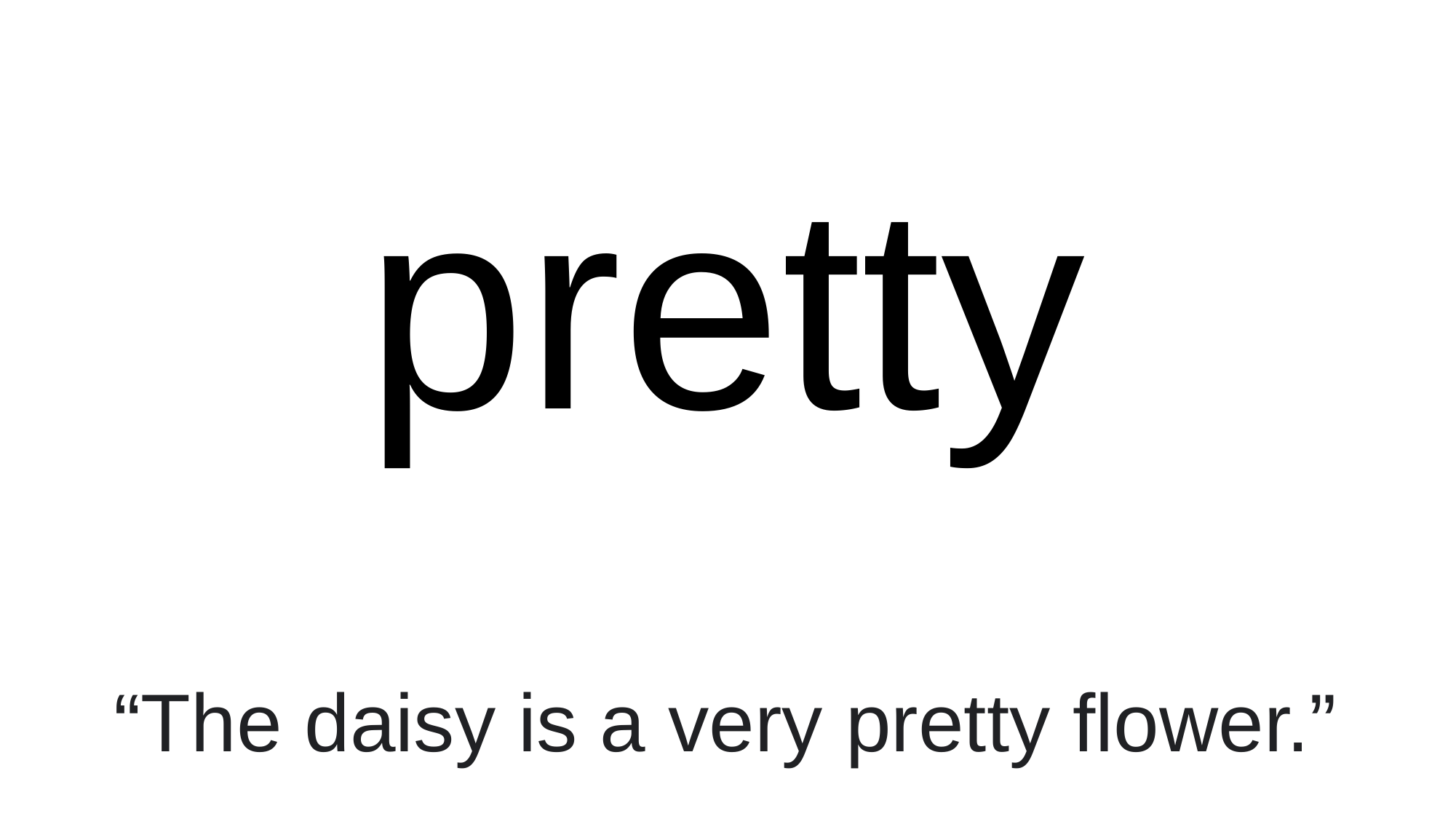

# pretty
“The daisy is a very pretty flower.”